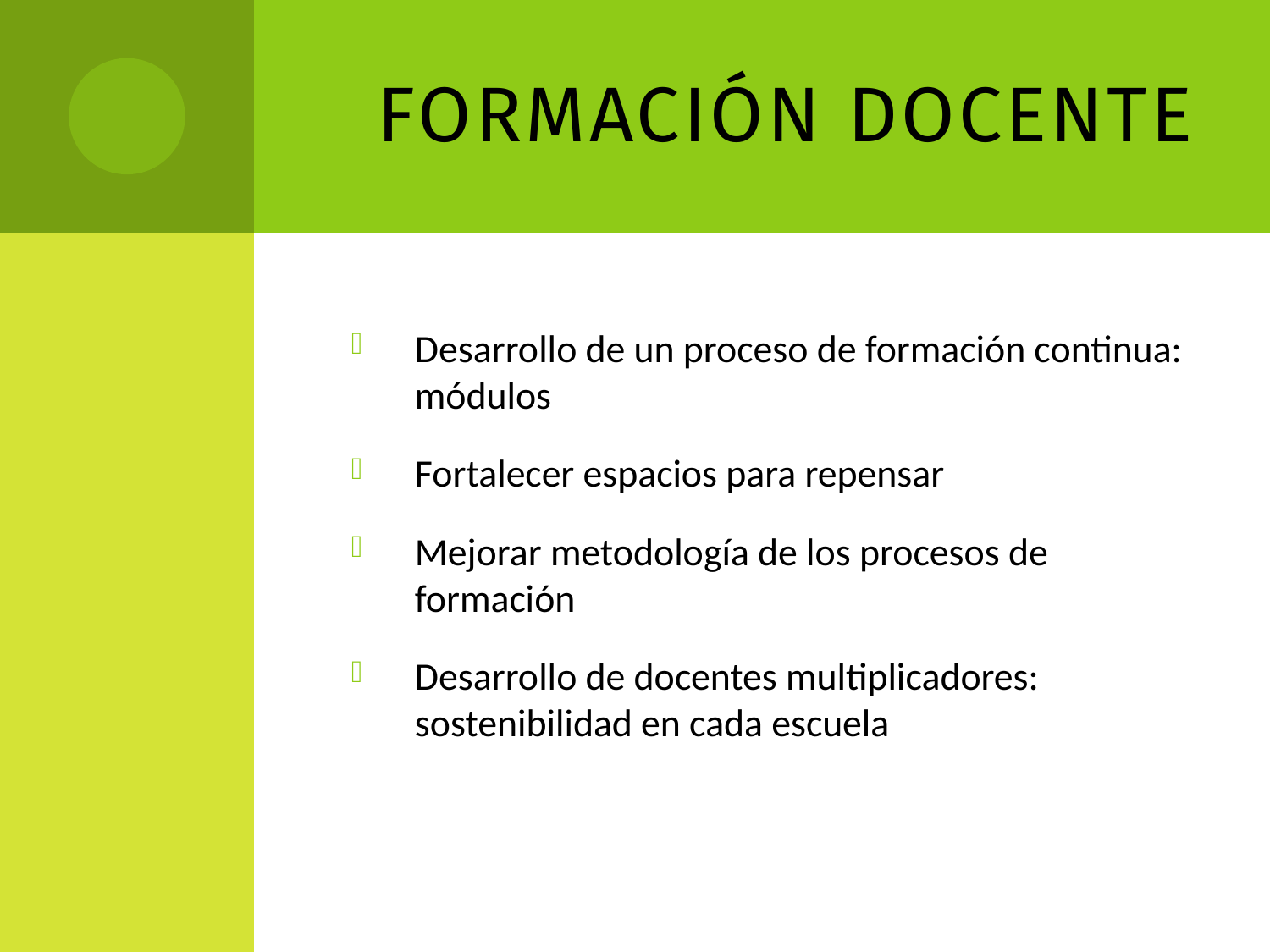

# Formación docente
Desarrollo de un proceso de formación continua: módulos
Fortalecer espacios para repensar
Mejorar metodología de los procesos de formación
Desarrollo de docentes multiplicadores: sostenibilidad en cada escuela